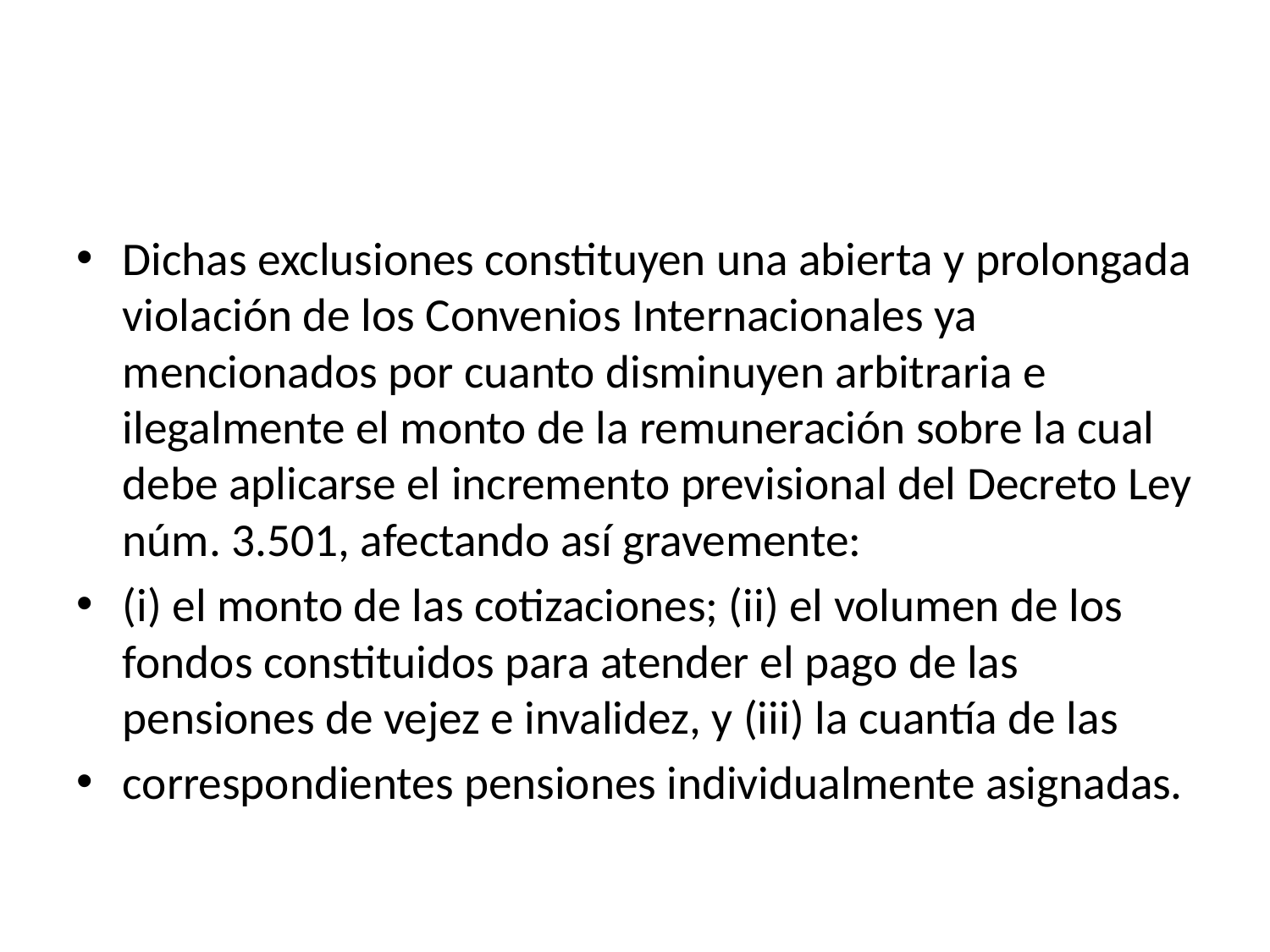

#
Dichas exclusiones constituyen una abierta y prolongada violación de los Convenios Internacionales ya mencionados por cuanto disminuyen arbitraria e ilegalmente el monto de la remuneración sobre la cual debe aplicarse el incremento previsional del Decreto Ley núm. 3.501, afectando así gravemente:
(i) el monto de las cotizaciones; (ii) el volumen de los fondos constituidos para atender el pago de las pensiones de vejez e invalidez, y (iii) la cuantía de las
correspondientes pensiones individualmente asignadas.